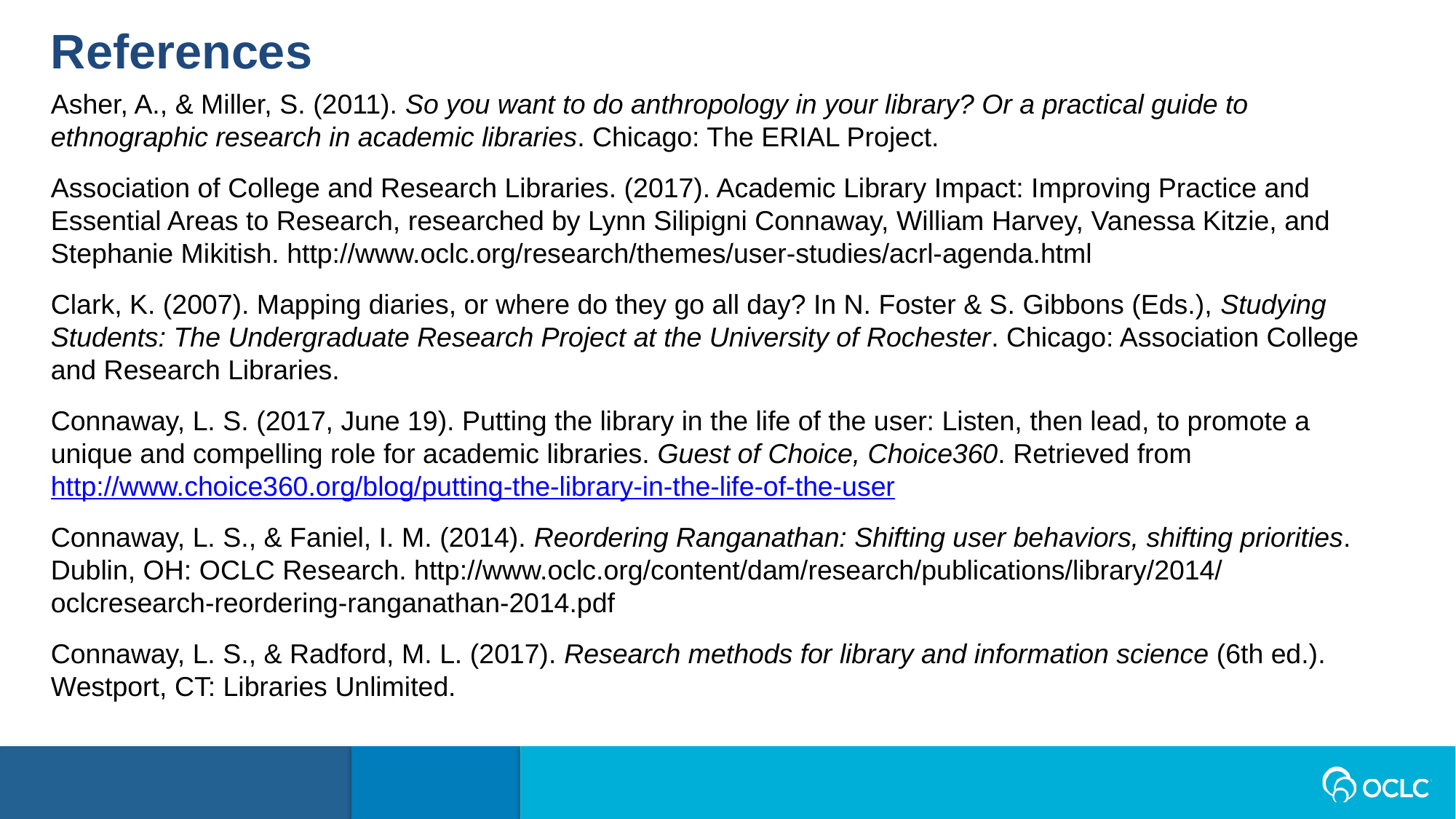

References
Asher, A., & Miller, S. (2011). So you want to do anthropology in your library? Or a practical guide to ethnographic research in academic libraries. Chicago: The ERIAL Project.
Association of College and Research Libraries. (2017). Academic Library Impact: Improving Practice and Essential Areas to Research, researched by Lynn Silipigni Connaway, William Harvey, Vanessa Kitzie, and Stephanie Mikitish. http://www.oclc.org/research/themes/user-studies/acrl-agenda.html
Clark, K. (2007). Mapping diaries, or where do they go all day? In N. Foster & S. Gibbons (Eds.), Studying Students: The Undergraduate Research Project at the University of Rochester. Chicago: Association College and Research Libraries.
Connaway, L. S. (2017, June 19). Putting the library in the life of the user: Listen, then lead, to promote a unique and compelling role for academic libraries. Guest of Choice, Choice360. Retrieved from http://www.choice360.org/blog/putting-the-library-in-the-life-of-the-user
Connaway, L. S., & Faniel, I. M. (2014). Reordering Ranganathan: Shifting user behaviors, shifting priorities. Dublin, OH: OCLC Research. http://www.oclc.org/content/dam/research/publications/library/2014/oclcresearch-reordering-ranganathan-2014.pdf
Connaway, L. S., & Radford, M. L. (2017). Research methods for library and information science (6th ed.). Westport, CT: Libraries Unlimited.